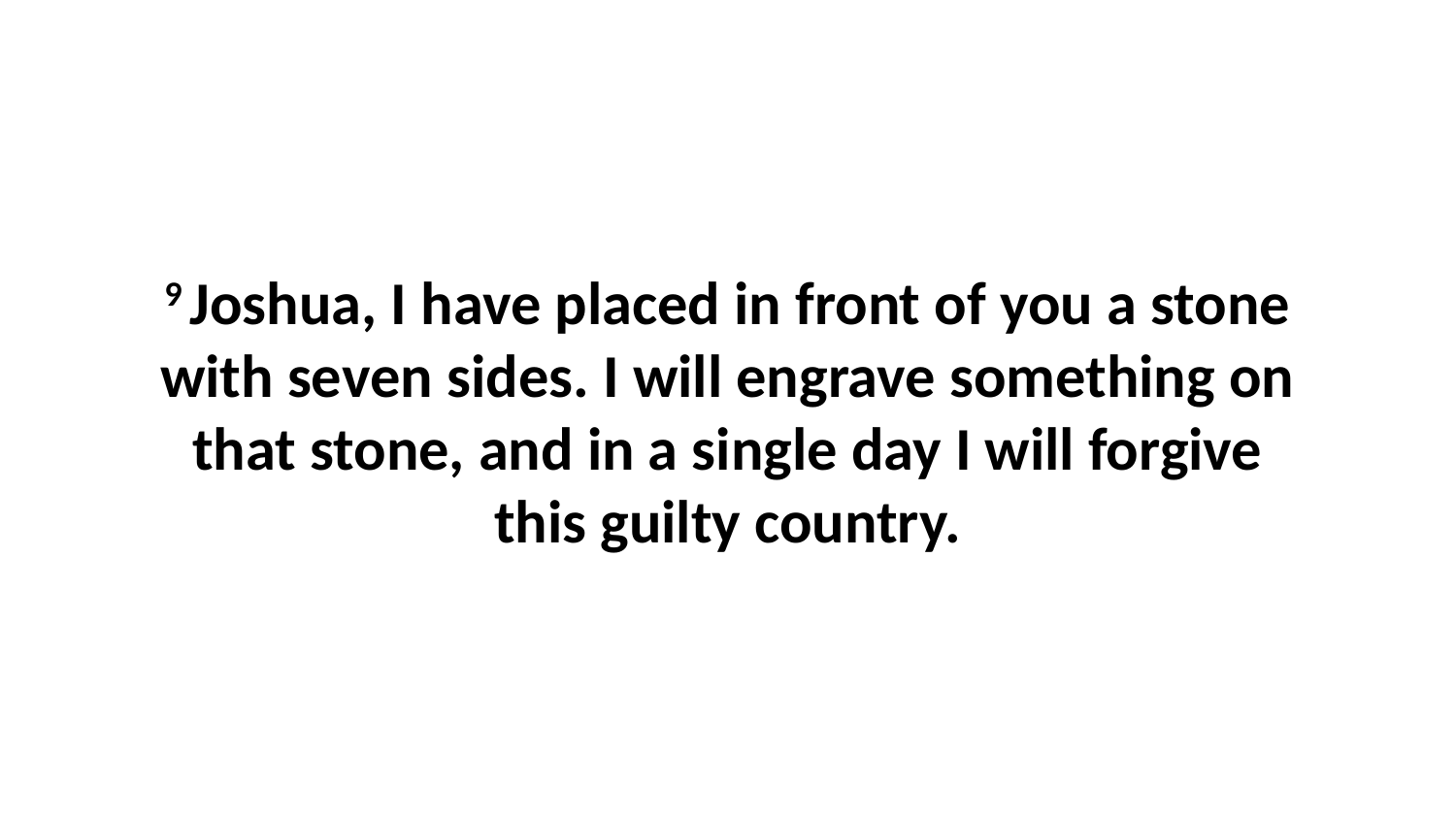

9 Joshua, I have placed in front of you a stone with seven sides. I will engrave something on that stone, and in a single day I will forgive this guilty country.